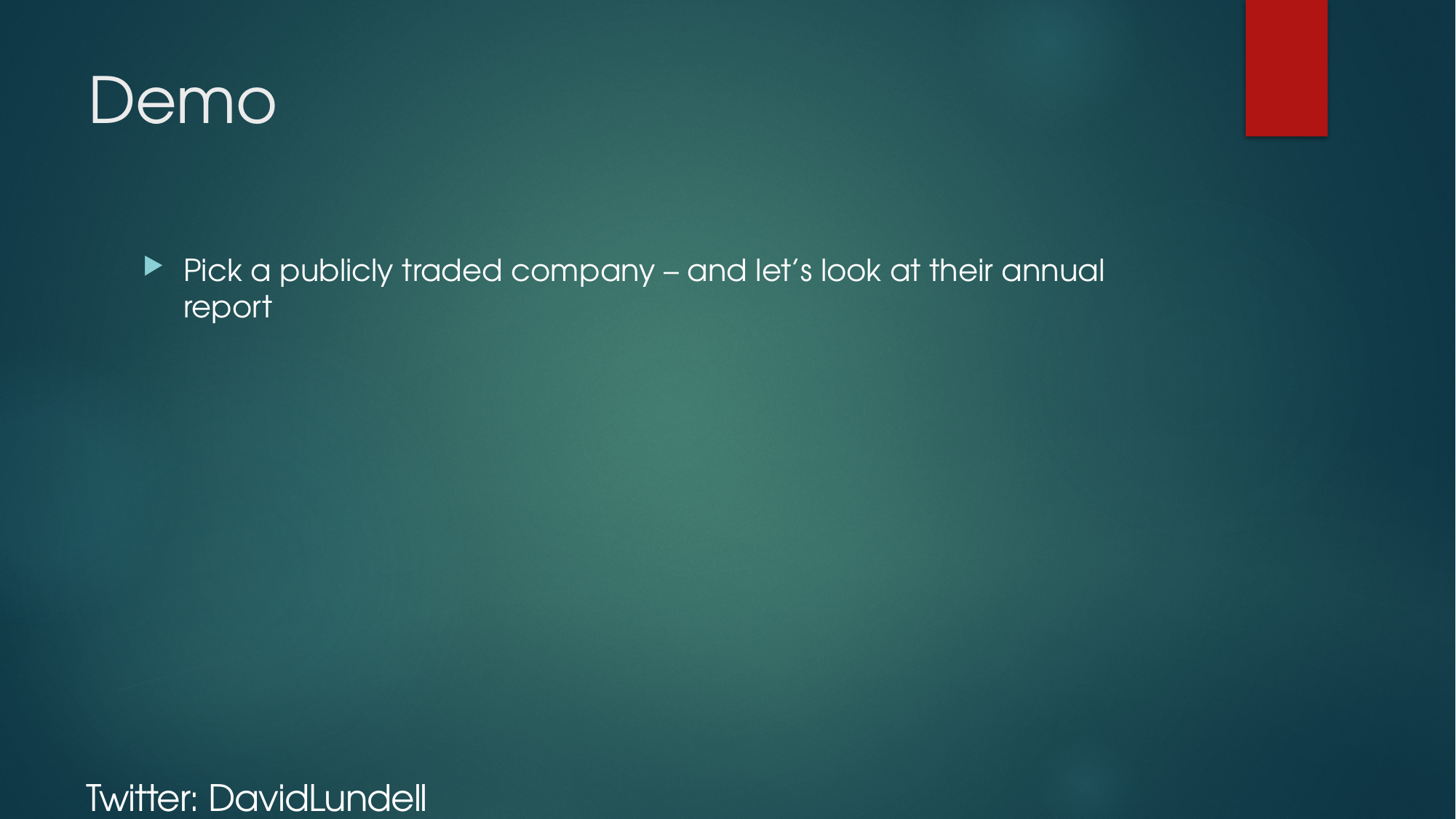

# Demo
Pick a publicly traded company – and let’s look at their annual report
Twitter: DavidLundell